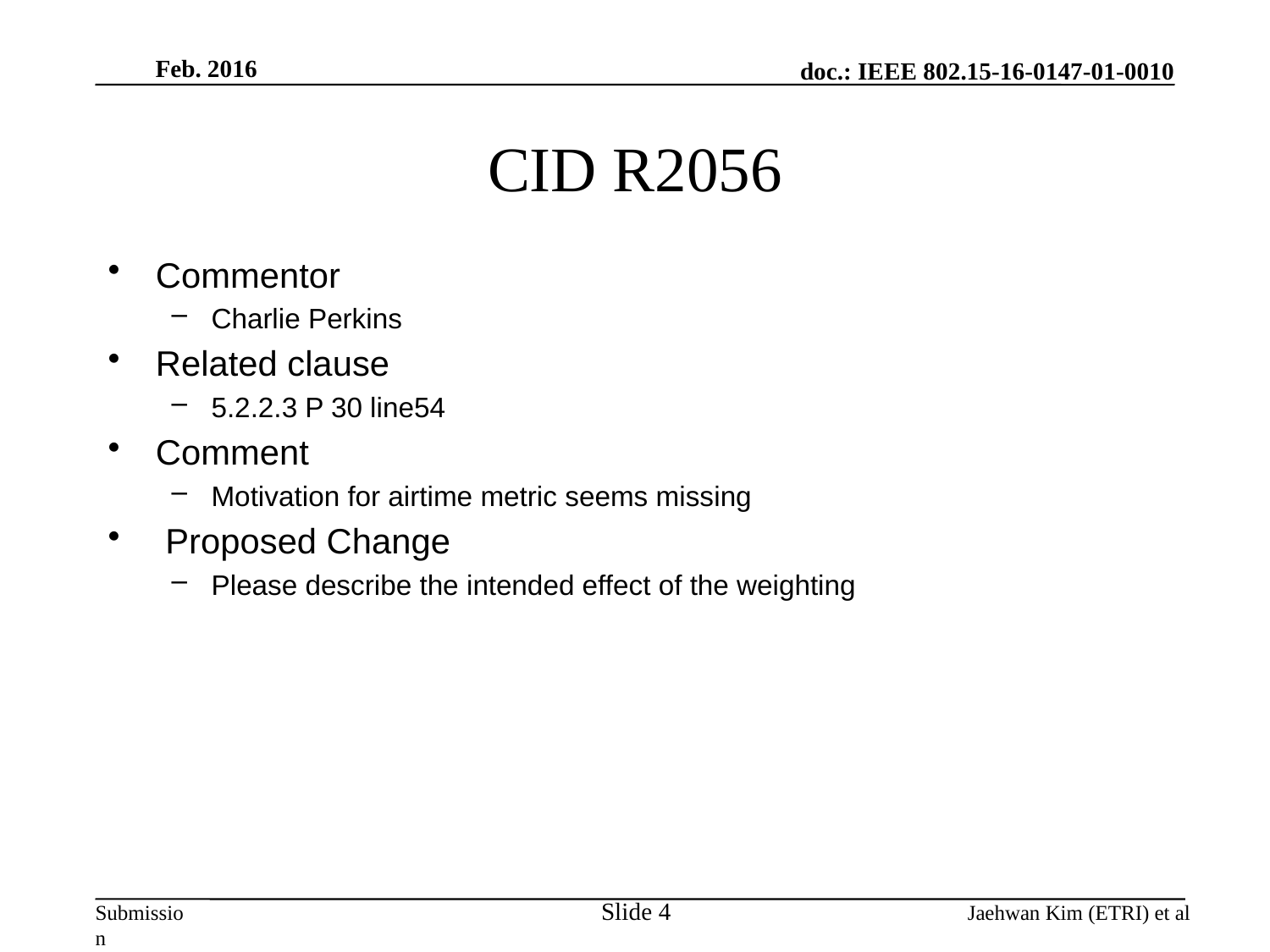

Feb. 2016
# CID R2056
Commentor
Charlie Perkins
Related clause
5.2.2.3 P 30 line54
Comment
Motivation for airtime metric seems missing
 Proposed Change
Please describe the intended effect of the weighting
Slide 4
Jaehwan Kim (ETRI) et al